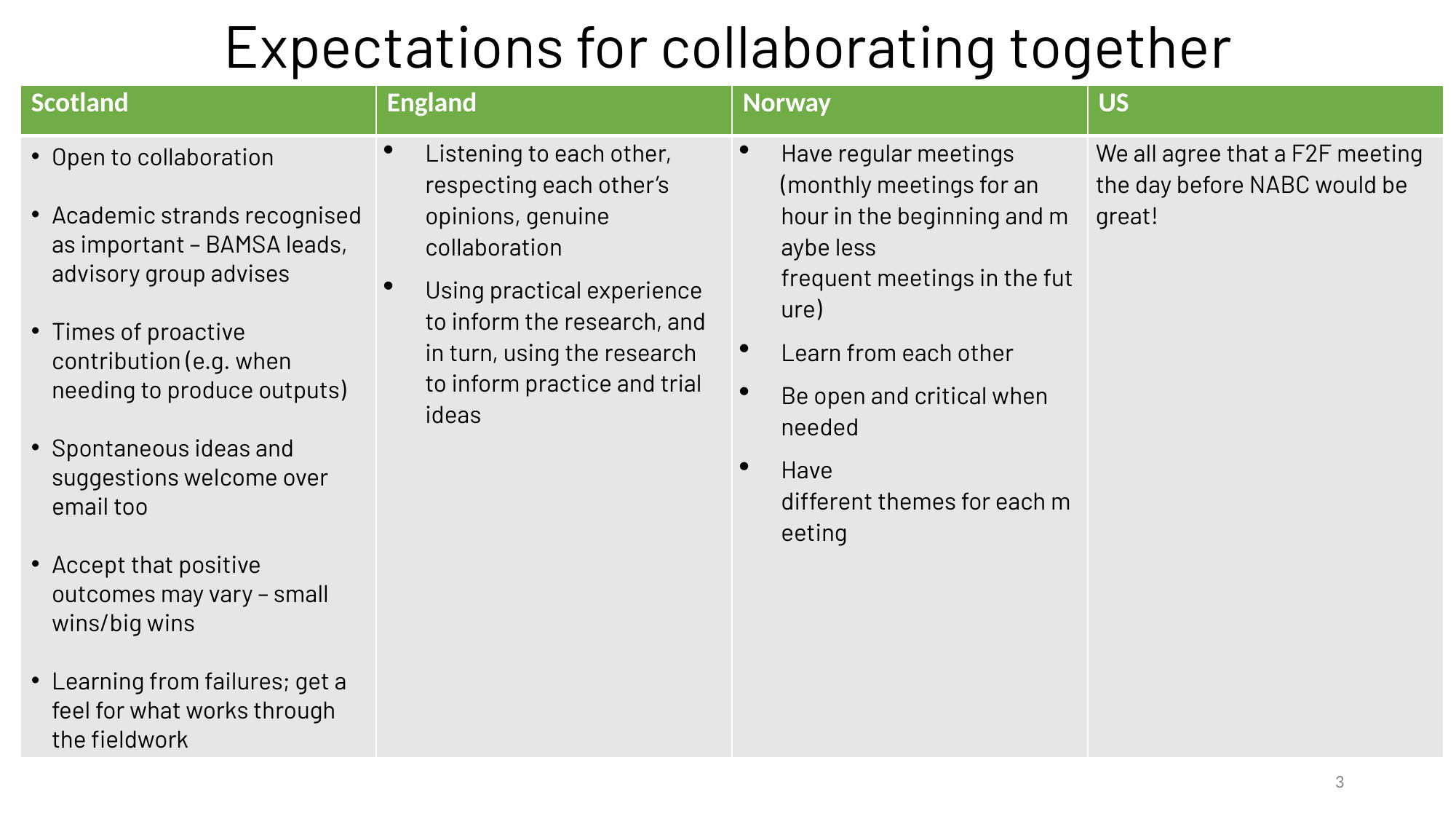

# Expectations for collaborating together
| Scotland | England | Norway | US |
| --- | --- | --- | --- |
| Open to collaboration Academic strands recognised as important – BAMSA leads, advisory group advises Times of proactive contribution (e.g. when needing to produce outputs) Spontaneous ideas and suggestions welcome over email too Accept that positive outcomes may vary – small wins/big wins Learning from failures; get a feel for what works through the fieldwork | Listening to each other, respecting each other’s opinions, genuine collaboration Using practical experience to inform the research, and in turn, using the research to inform practice and trial ideas | Have regular meetings (monthly meetings for an hour in the beginning and maybe less frequent meetings in the future) Learn from each other Be open and critical when needed Have different themes for each meeting | We all agree that a F2F meeting the day before NABC would be great! |
3